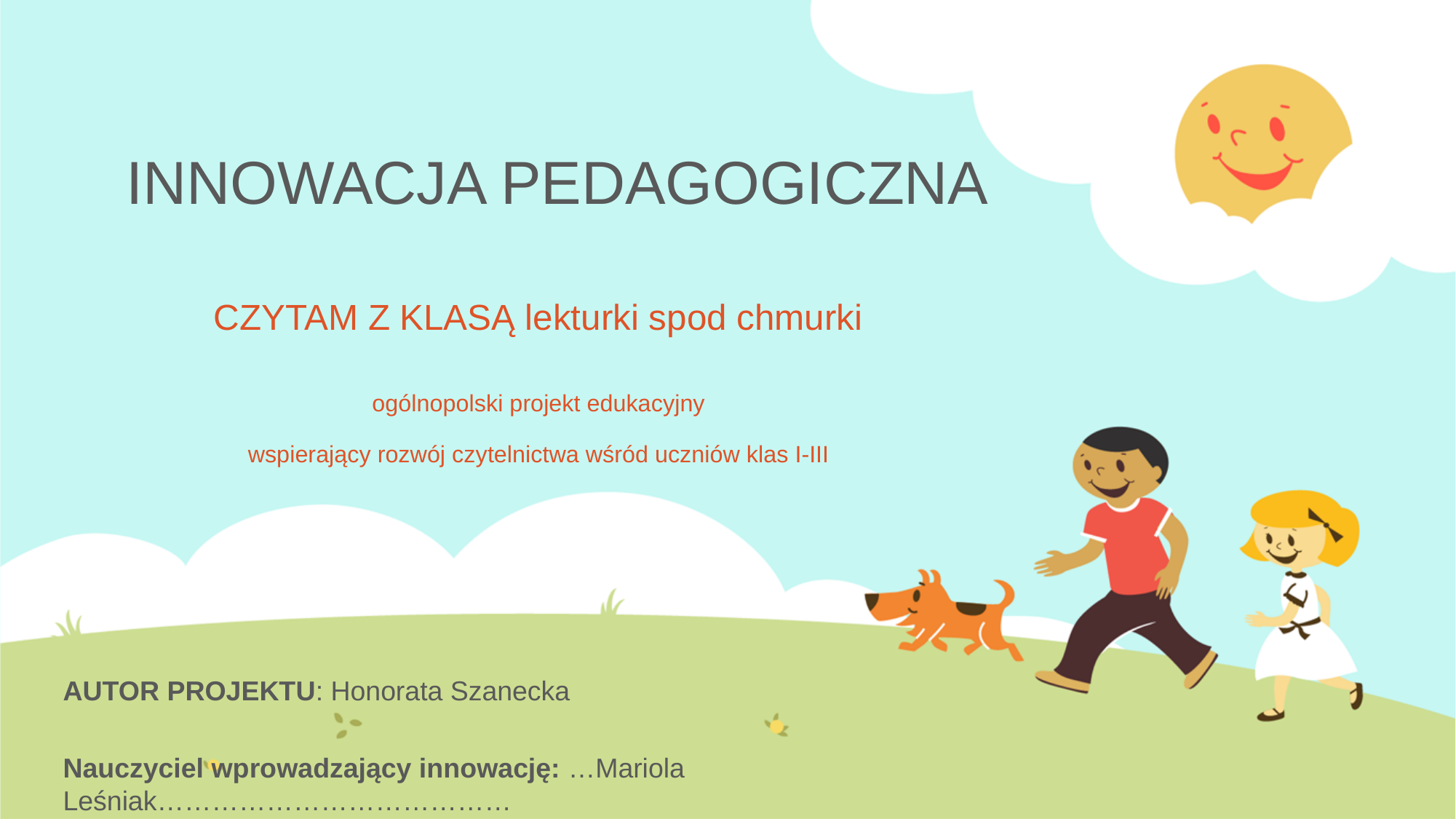

# INNOWACJA PEDAGOGICZNA
CZYTAM Z KLASĄ lekturki spod chmurki

ogólnopolski projekt edukacyjny

wspierający rozwój czytelnictwa wśród uczniów klas I-III

AUTOR PROJEKTU: Honorata Szanecka

Nauczyciel wprowadzający innowację: …Mariola Leśniak…………………………………